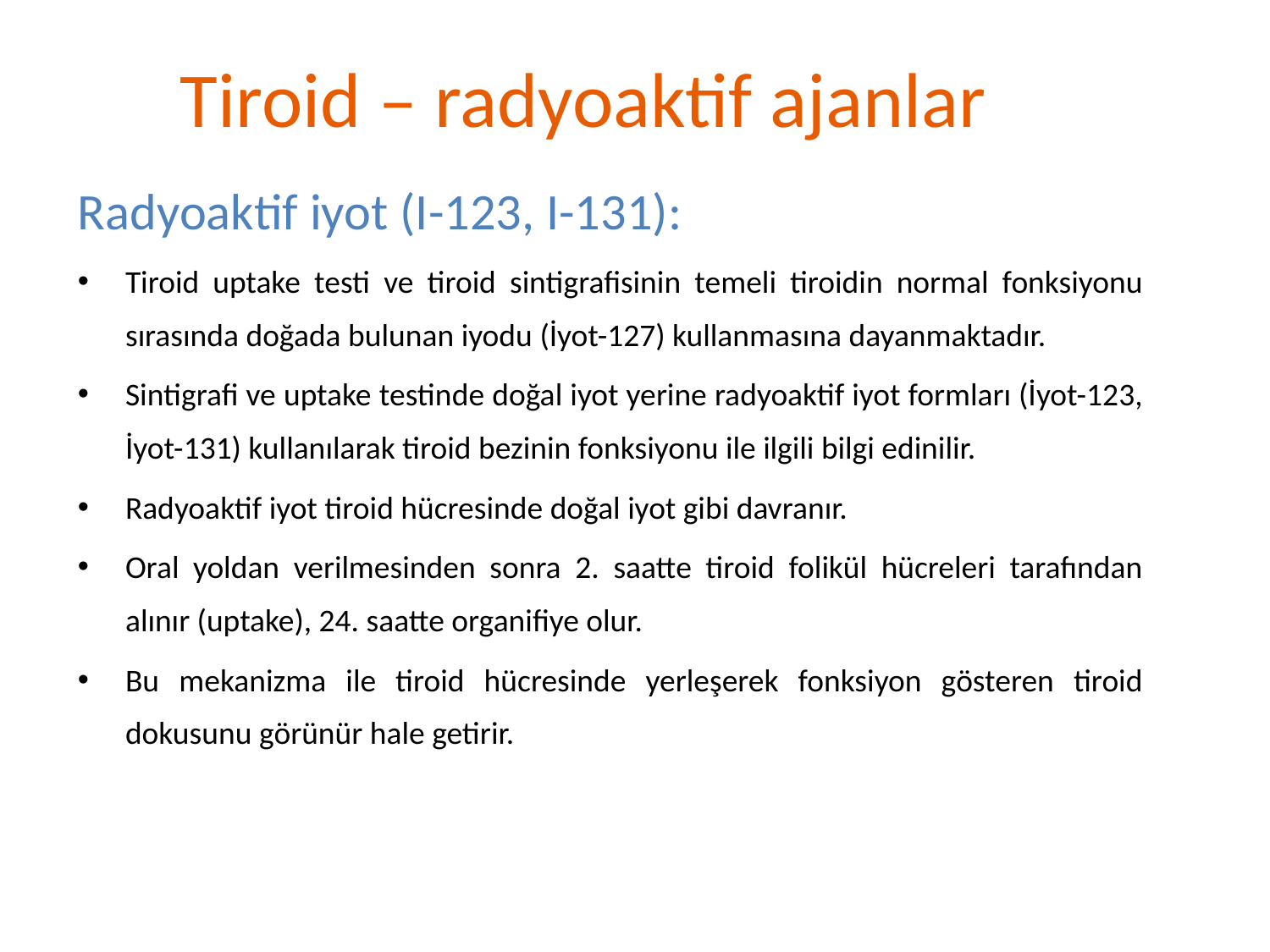

# Tiroid – radyoaktif ajanlar
Radyoaktif iyot (I-123, I-131):
Tiroid uptake testi ve tiroid sintigrafisinin temeli tiroidin normal fonksiyonu sırasında doğada bulunan iyodu (İyot-127) kullanmasına dayanmaktadır.
Sintigrafi ve uptake testinde doğal iyot yerine radyoaktif iyot formları (İyot-123, İyot-131) kullanılarak tiroid bezinin fonksiyonu ile ilgili bilgi edinilir.
Radyoaktif iyot tiroid hücresinde doğal iyot gibi davranır.
Oral yoldan verilmesinden sonra 2. saatte tiroid folikül hücreleri tarafından alınır (uptake), 24. saatte organifiye olur.
Bu mekanizma ile tiroid hücresinde yerleşerek fonksiyon gösteren tiroid dokusunu görünür hale getirir.